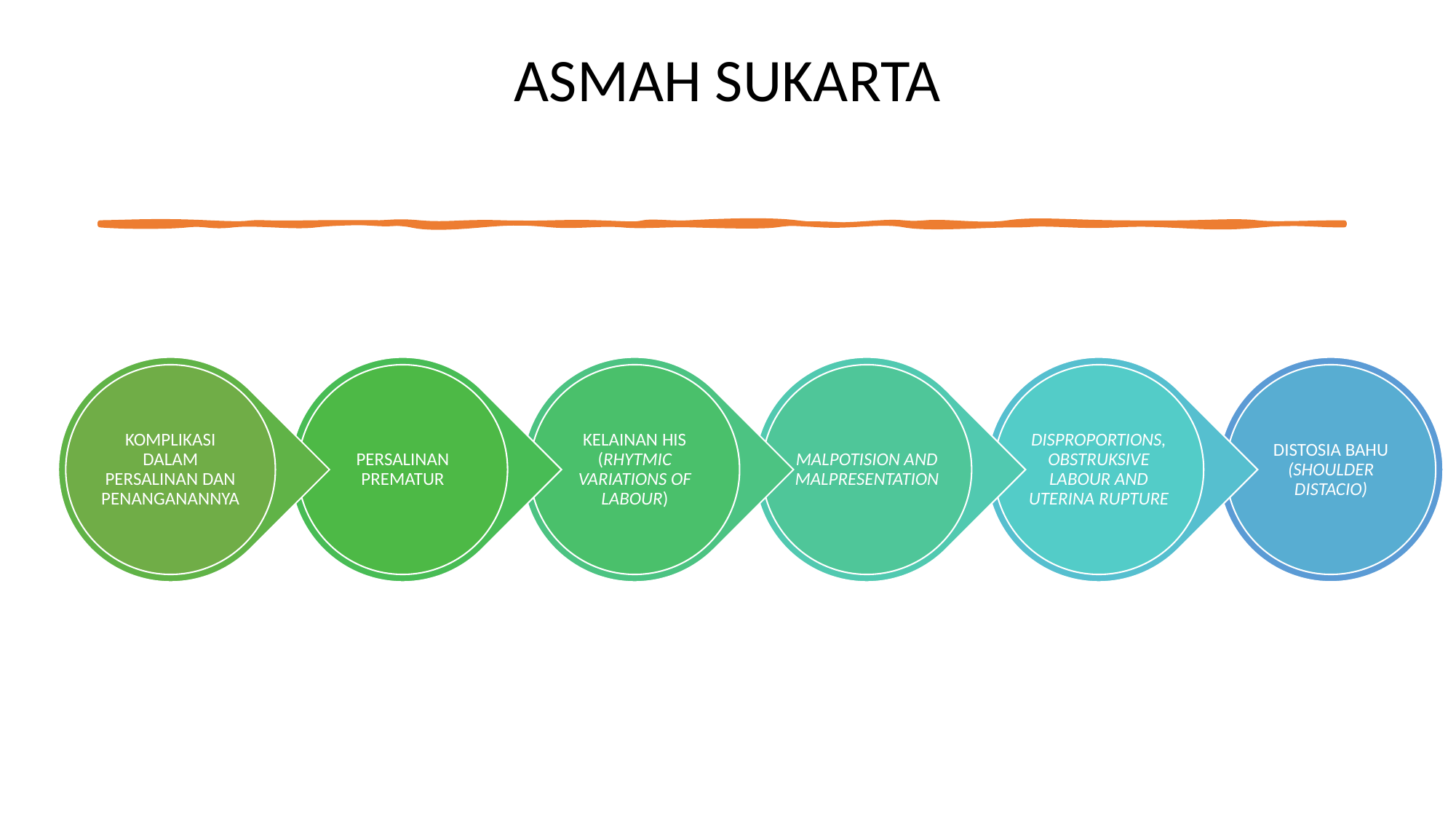

# ASMAH SUKARTA
DISTOSIA BAHU (SHOULDER DISTACIO)
DISPROPORTIONS, OBSTRUKSIVE LABOUR AND UTERINA RUPTURE
MALPOTISION AND MALPRESENTATION
KELAINAN HIS (RHYTMIC VARIATIONS OF LABOUR)
PERSALINAN PREMATUR
KOMPLIKASI DALAM PERSALINAN DAN PENANGANANNYA